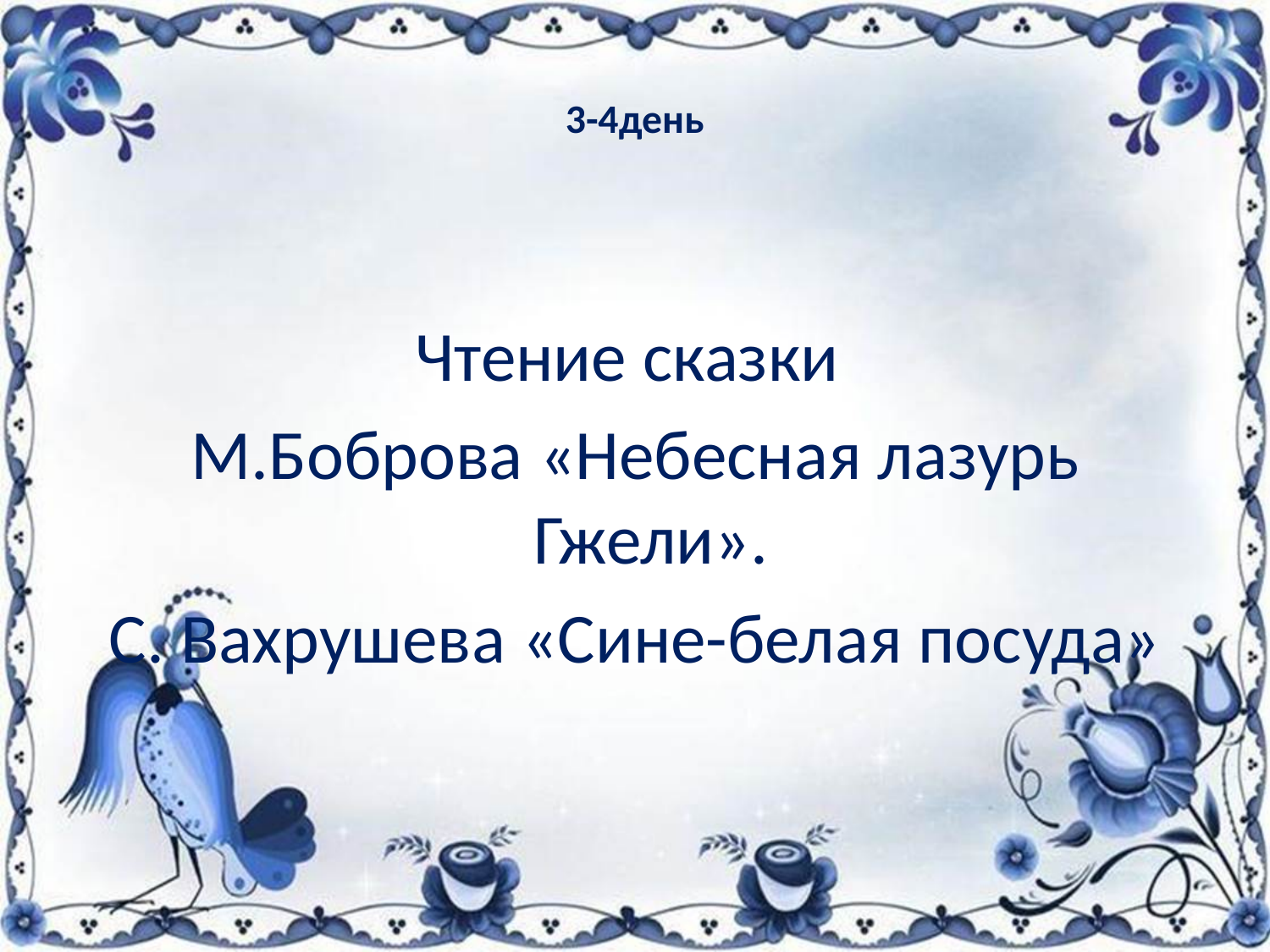

# 3-4день

Чтение сказки
М.Боброва «Небесная лазурь Гжели».
С. Вахрушева «Сине-белая посуда»